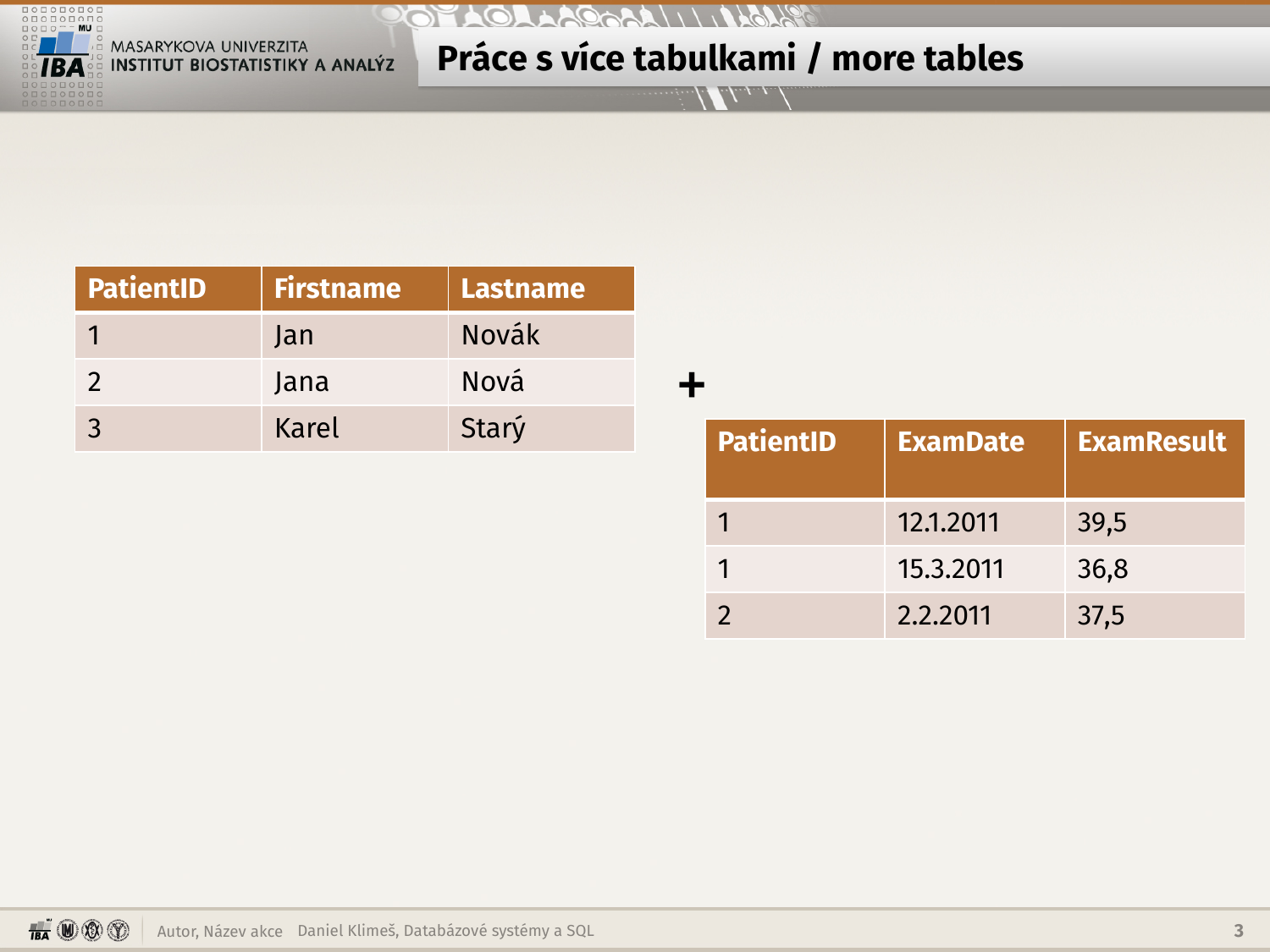

# Práce s více tabulkami / more tables
| PatientID | Firstname | Lastname |
| --- | --- | --- |
| 1 | Jan | Novák |
| 2 | Jana | Nová |
| 3 | Karel | Starý |
+
| PatientID | ExamDate | ExamResult |
| --- | --- | --- |
| 1 | 12.1.2011 | 39,5 |
| 1 | 15.3.2011 | 36,8 |
| 2 | 2.2.2011 | 37,5 |
Daniel Klimeš, Databázové systémy a SQL
3